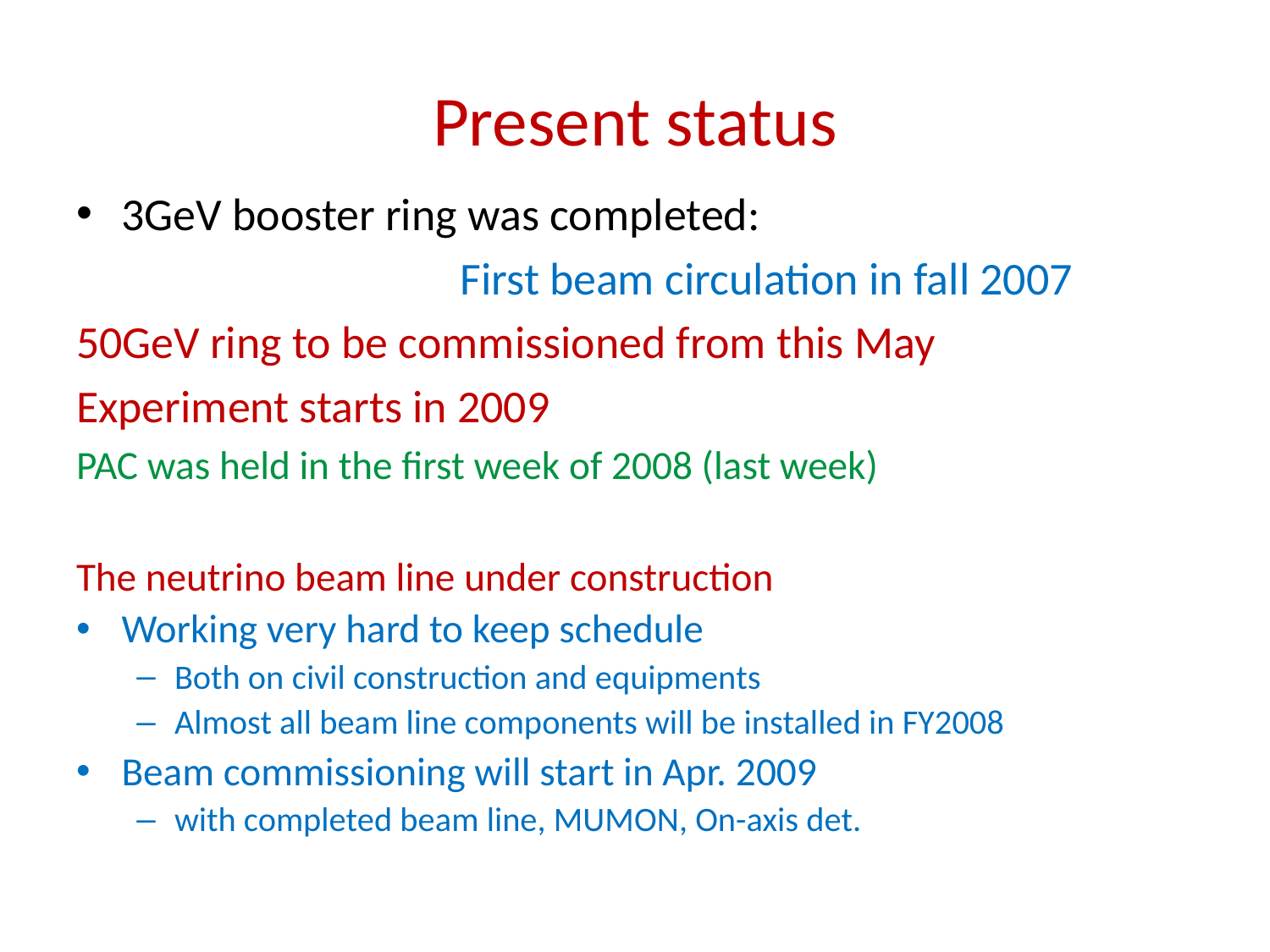

# Present status
3GeV booster ring was completed:
                                     First beam circulation in fall 2007
50GeV ring to be commissioned from this May
Experiment starts in 2009
PAC was held in the first week of 2008 (last week)

The neutrino beam line under construction
Working very hard to keep schedule
Both on civil construction and equipments
Almost all beam line components will be installed in FY2008
Beam commissioning will start in Apr. 2009
with completed beam line, MUMON, On-axis det.